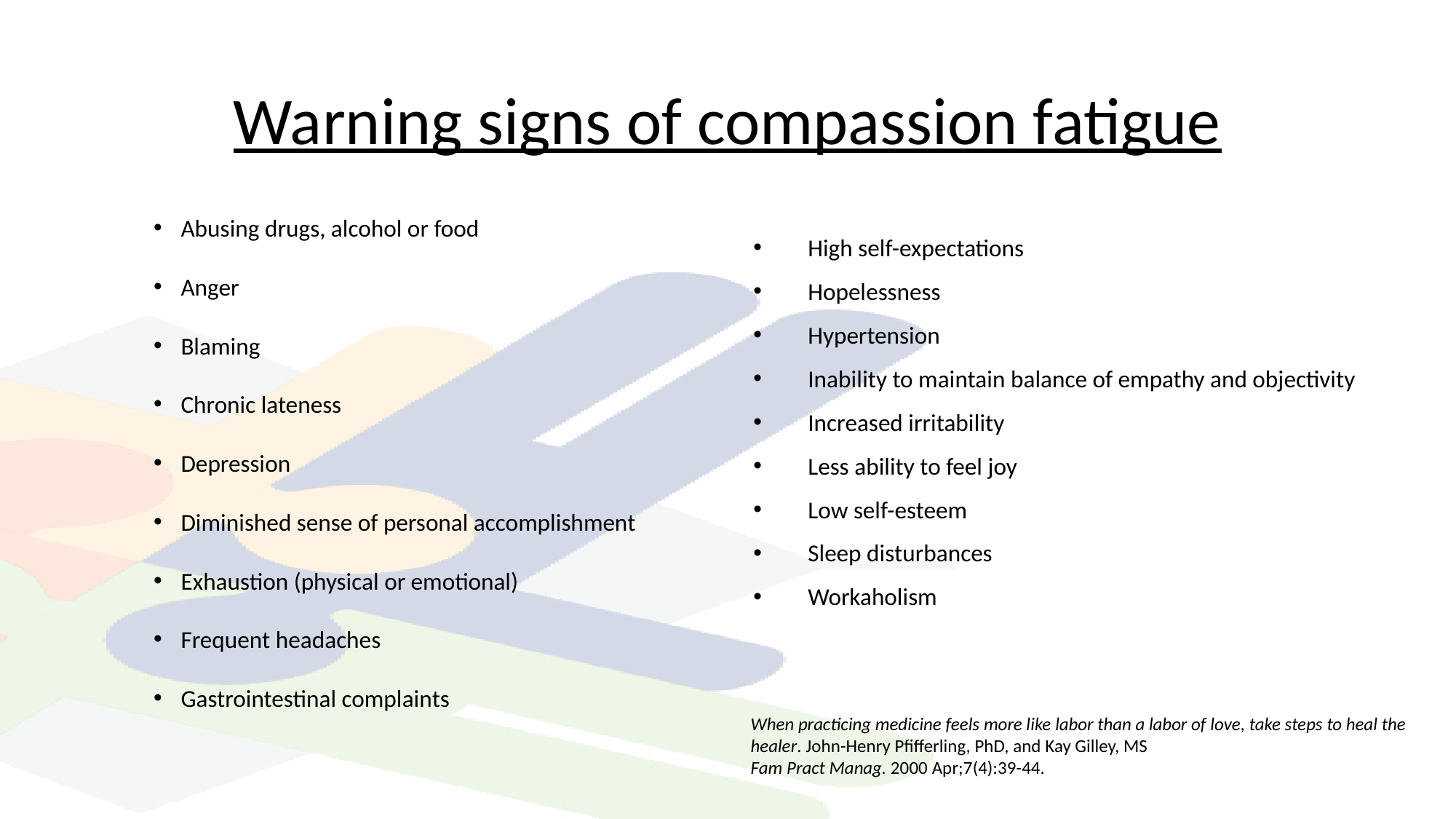

# Warning signs of compassion fatigue
Abusing drugs, alcohol or food
Anger
Blaming
Chronic lateness
Depression
Diminished sense of personal accomplishment
Exhaustion (physical or emotional)
Frequent headaches
Gastrointestinal complaints
High self-expectations
Hopelessness
Hypertension
Inability to maintain balance of empathy and objectivity
Increased irritability
Less ability to feel joy
Low self-esteem
Sleep disturbances
Workaholism
When practicing medicine feels more like labor than a labor of love, take steps to heal the healer. John-Henry Pfifferling, PhD, and Kay Gilley, MS
Fam Pract Manag. 2000 Apr;7(4):39-44.